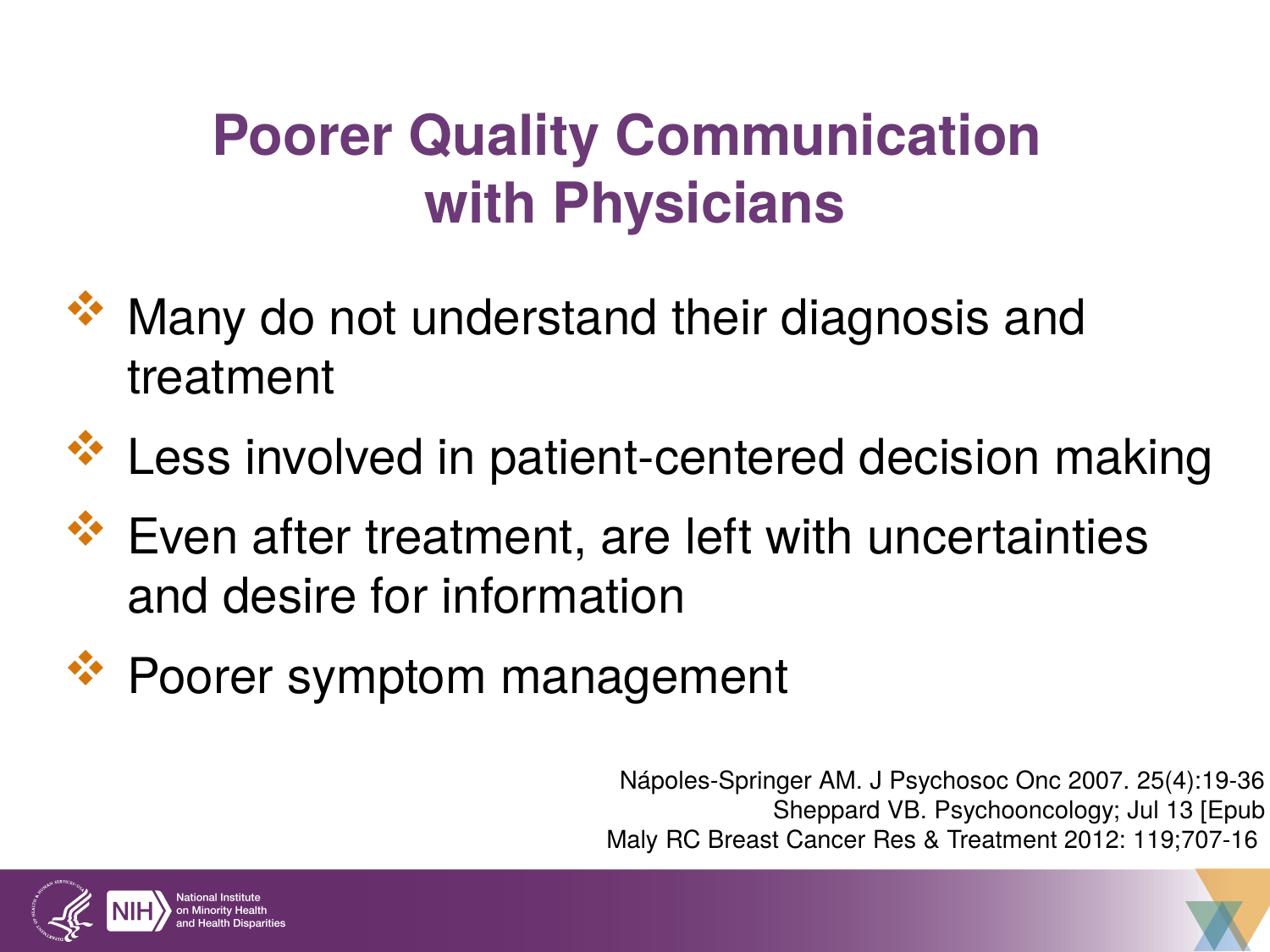

16
# Poorer Quality Communication with Physicians
Many do not understand their diagnosis and treatment
Less involved in patient-centered decision making
Even after treatment, are left with uncertainties and desire for information
Poorer symptom management

Nápoles-Springer AM. J Psychosoc Onc 2007. 25(4):19-36
Sheppard VB. Psychooncology; Jul 13 [Epub
Maly RC Breast Cancer Res & Treatment 2012: 119;707-16